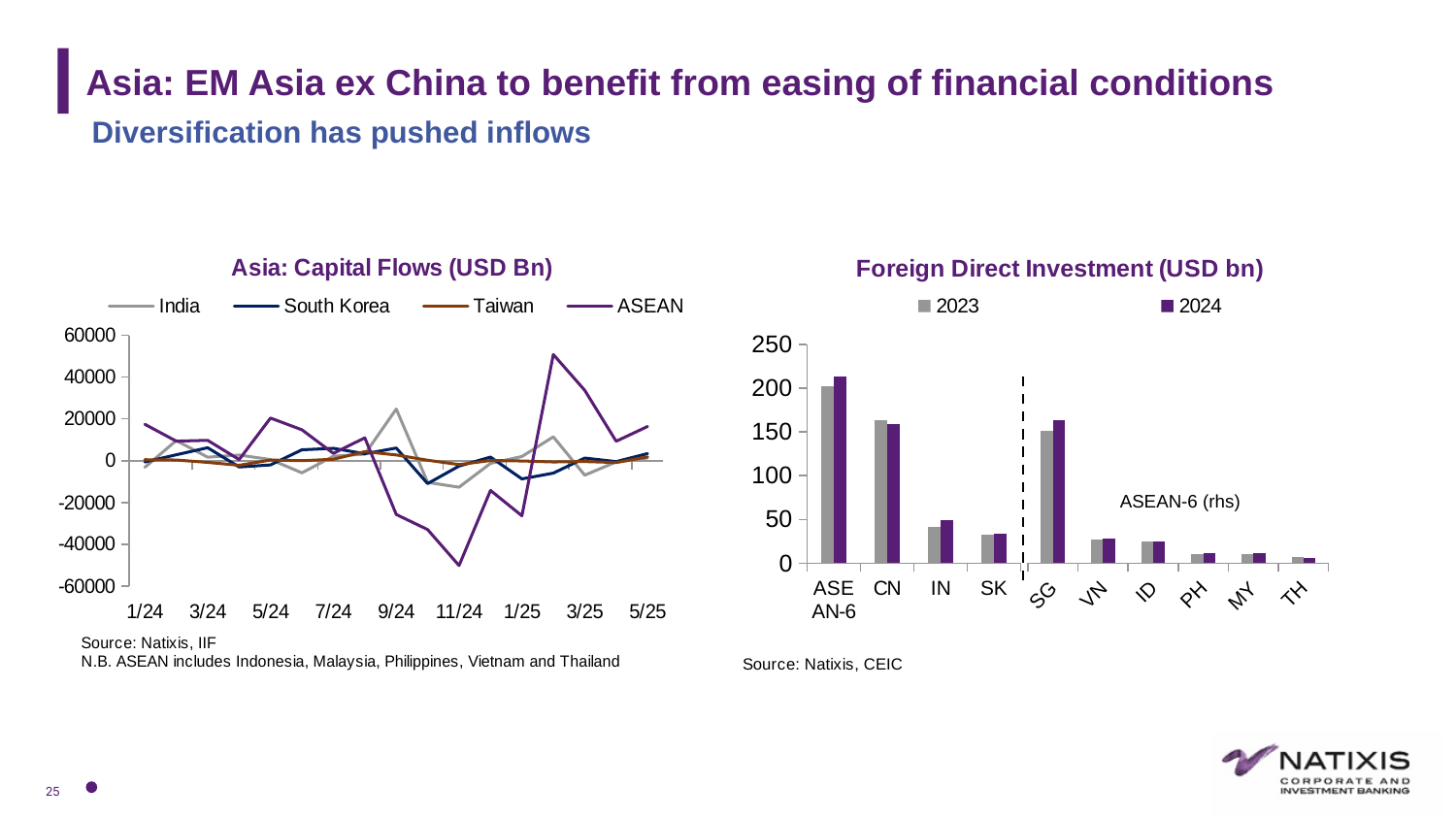

# Asia: EM Asia ex China to benefit from easing of financial conditions
Diversification has pushed inflows

### Chart: Asia: Capital Flows (USD Bn)

| Category | India | South Korea | Taiwan | ASEAN |
|---|---|---|---|---|
| 45322 | -3175.0737914992797 | -605.8100000000009 | 481.148 | 17465.37156742755 |
| 45351 | 9649.028600051717 | 2857.0099999999998 | 344.9029999999998 | 9397.27512430311 |
| 45382 | 1707.3386311381284 | 6239.4400000000005 | -807.4949999999999 | 9769.307324840902 |
| 45412 | 2725.901799935491 | -3007.2300000000005 | -2204.284 | 554.8170495311269 |
| 45443 | 565.0759377821197 | -2017.83 | 318.52099999999984 | 20442.646455170147 |
| 45473 | -5822.543971876608 | 5247.269999999999 | 25.753999999999948 | 14819.446974036315 |
| 45504 | 2169.9411733459524 | 5962.11 | 716.616 | 3524.1140881910605 |
| 45535 | 3150.521834210208 | 3350.79 | 4339.332 | 10971.575951088616 |
| 45565 | 24756.396409729943 | 6097.150000000002 | 2760.835 | -25757.95686965577 |
| 45596 | -10401.059128406665 | -10970.290000000003 | 248.59600000000023 | -32994.02114153461 |
| 45626 | -12703.761739404477 | -2592.8100000000004 | -1868.3519999999999 | -50224.84366357452 |
| 45657 | -1288.9250913253134 | 1767.3799999999997 | 98.99200000000002 | -14228.900667316608 |
| 45688 | 2038.0325745657215 | -8728.08 | -96.05299999999991 | -26404.009311314934 |
| 45716 | 11430.544162778317 | -5952.29 | -564.8600000000001 | 50883.424471654165 |
| 45747 | -6946.259282994408 | 1281.2800000000002 | -378.5830000000002 | 33737.970536111825 |
| 45777 | -535.9964967743722 | -410.4899999999998 | -846.04 | 9318.340053557924 |
| 45808 | 1352.2287589581617 | 3440.1099999999997 | 1836.445 | 16402.856869649426 |

### Chart: Foreign Direct Investment (USD bn)

| Category | 2023 | 2024 |
|---|---|---|
| ASEAN-6 | 201.7445119721334 | 213.40171970404555 |
| CN | 163.25345000000002 | 158.47 |
| IN | 41.3247834 | 49.65540010000001 |
| SK | 32.714015999999994 | 33.954549 |

### Chart

| Category | 2023 | 2024 |
|---|---|---|
| SG | 132.51782056534205 | 142.38408371832244 |
| VN | 23.183 | 24.605 |
| ID | 21.6184400169 | 21.299812898200003 |
| PH | 9.116297668309999 | 9.565952064769998 |
| MY | 8.79290372158135 | 10.502351022753125 |
| TH | 6.516049999999999 | 5.0445199999999994 |
ASEAN-6 (rhs)
25